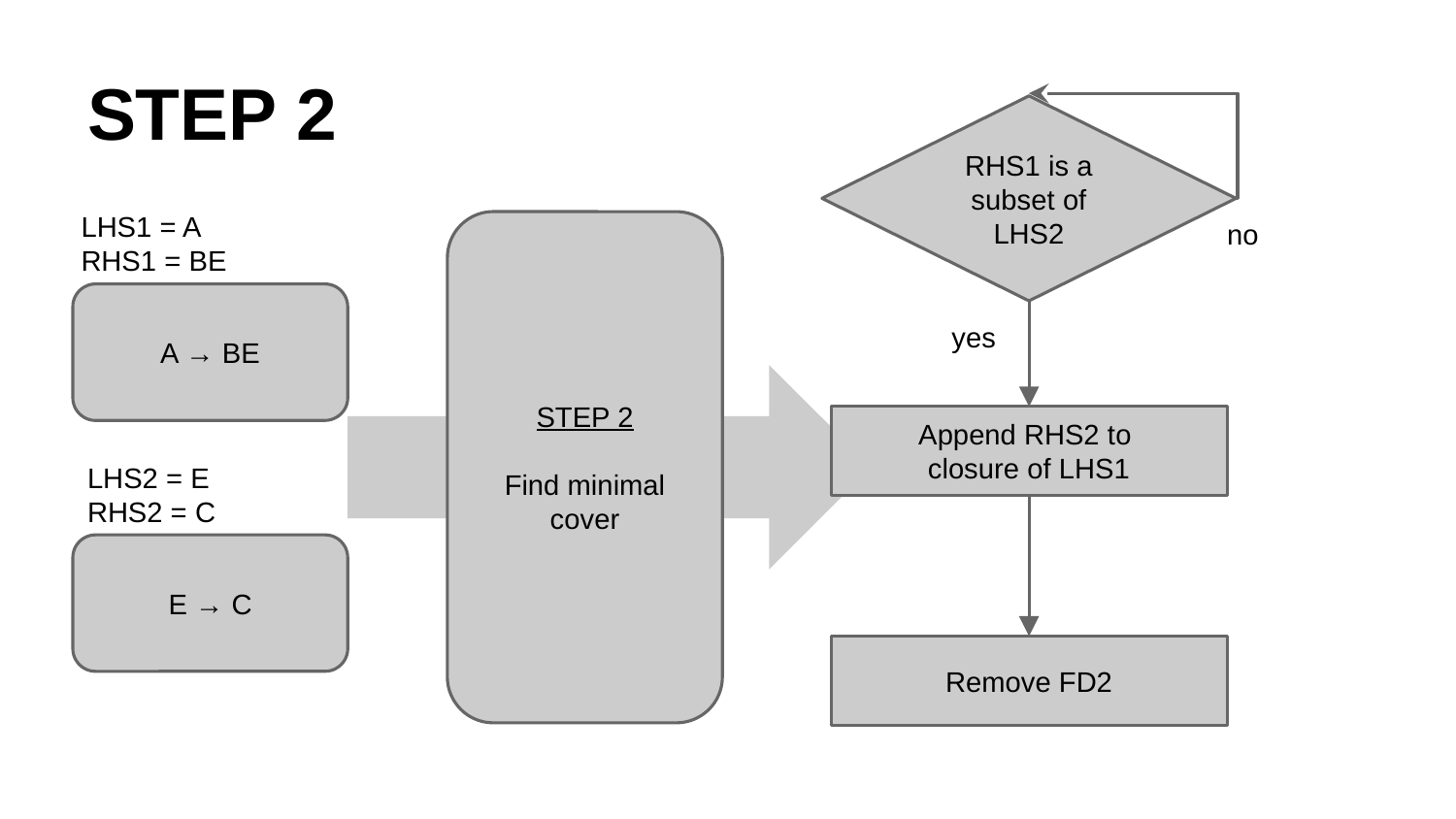

# STEP 2
RHS1 is a subset of LHS2
LHS1 = A
RHS1 = BE
no
STEP 2

Find minimal cover
A → BE
yes

Append RHS2 to
closure of LHS1
LHS2 = E
RHS2 = C
E → C
Remove FD2